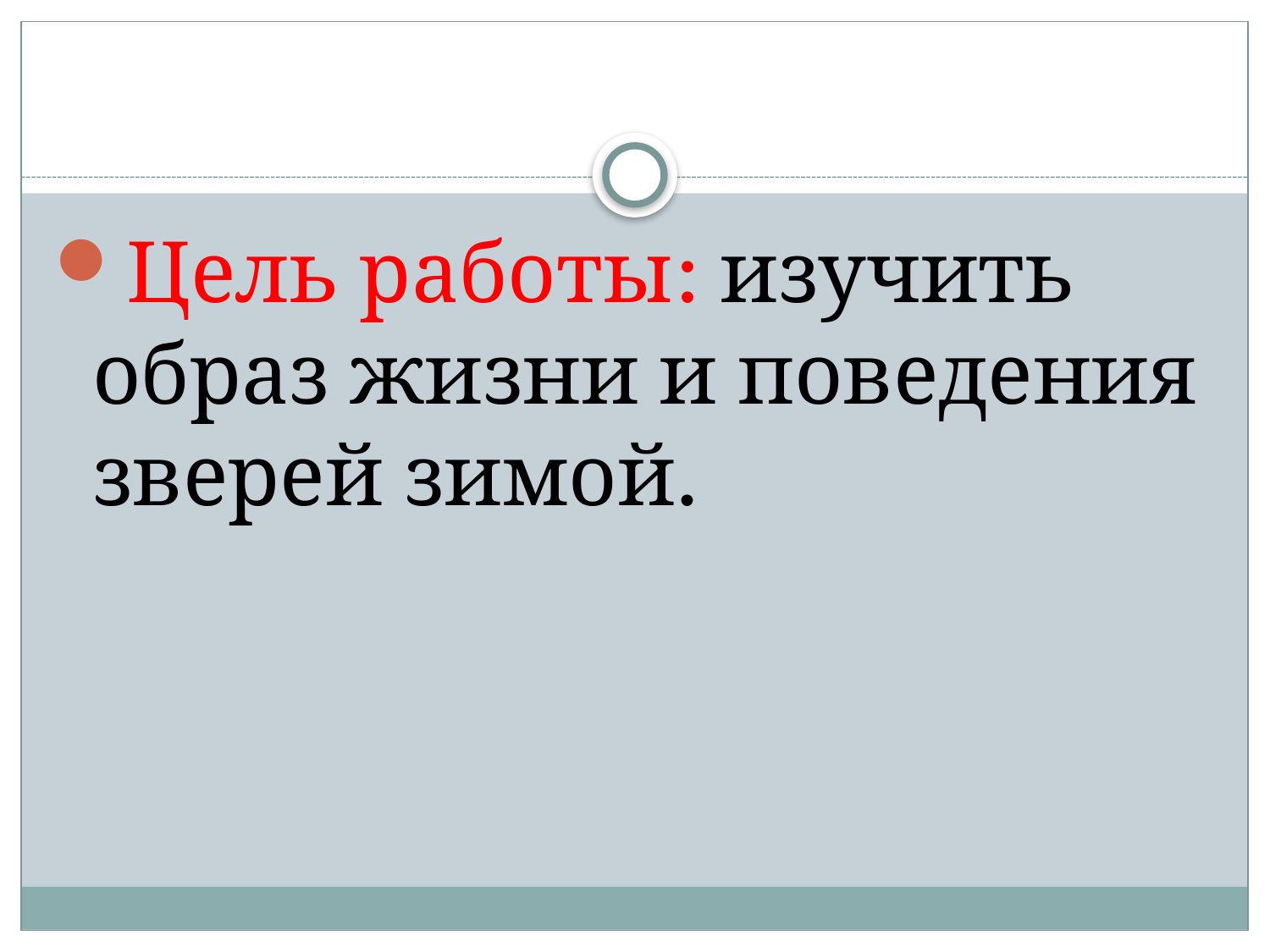

#
Цель работы: изучить образ жизни и поведения зверей зимой.